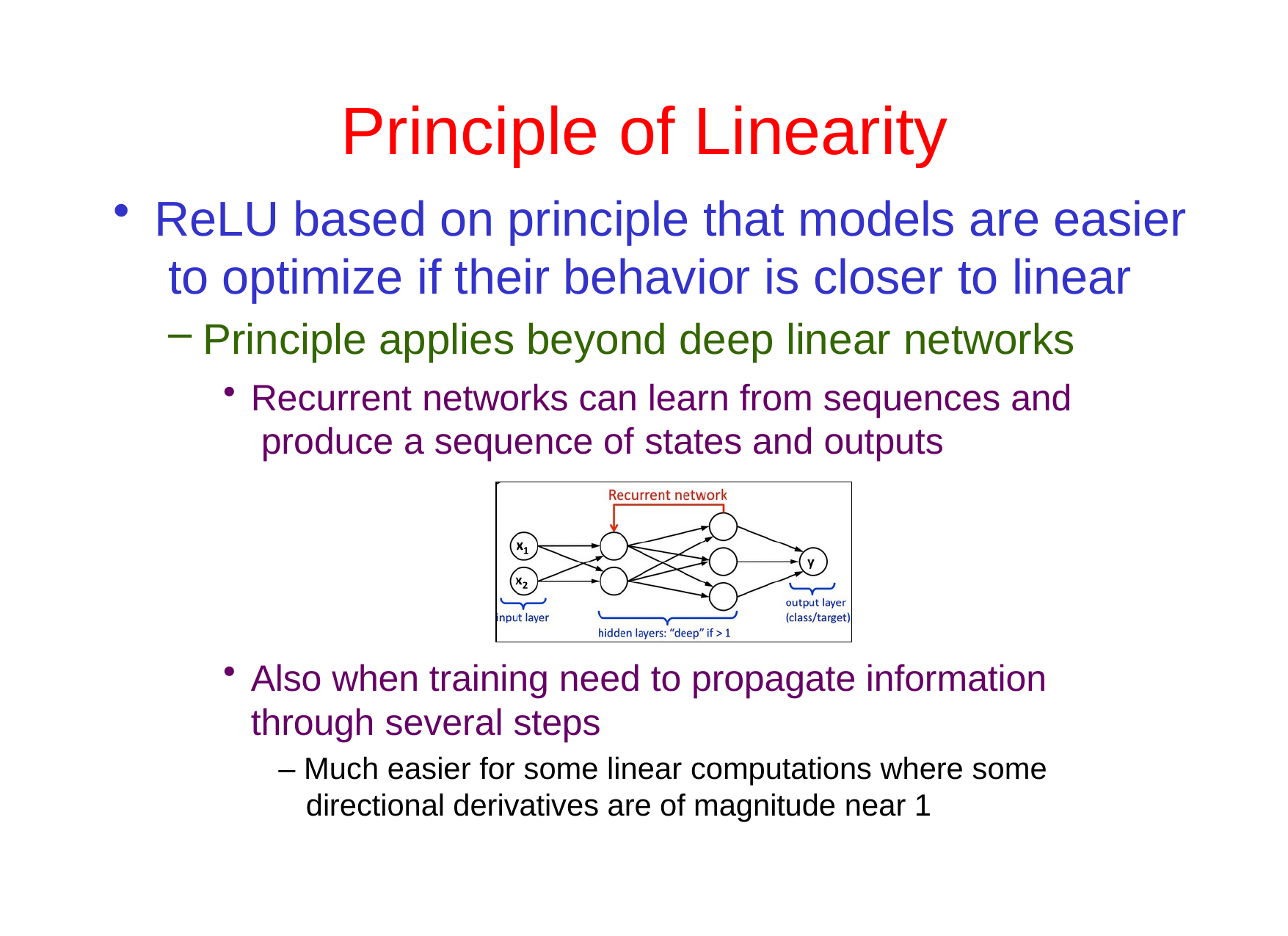

# Principle	of Linearity
ReLU based on principle that models are easier  to optimize if their behavior is closer to linear
Principle applies beyond deep linear networks
Recurrent networks can learn from sequences and  produce a sequence of states and outputs

Also when training need to propagate information  through several steps
– Much easier for some linear computations where some  directional derivatives are of magnitude near 1